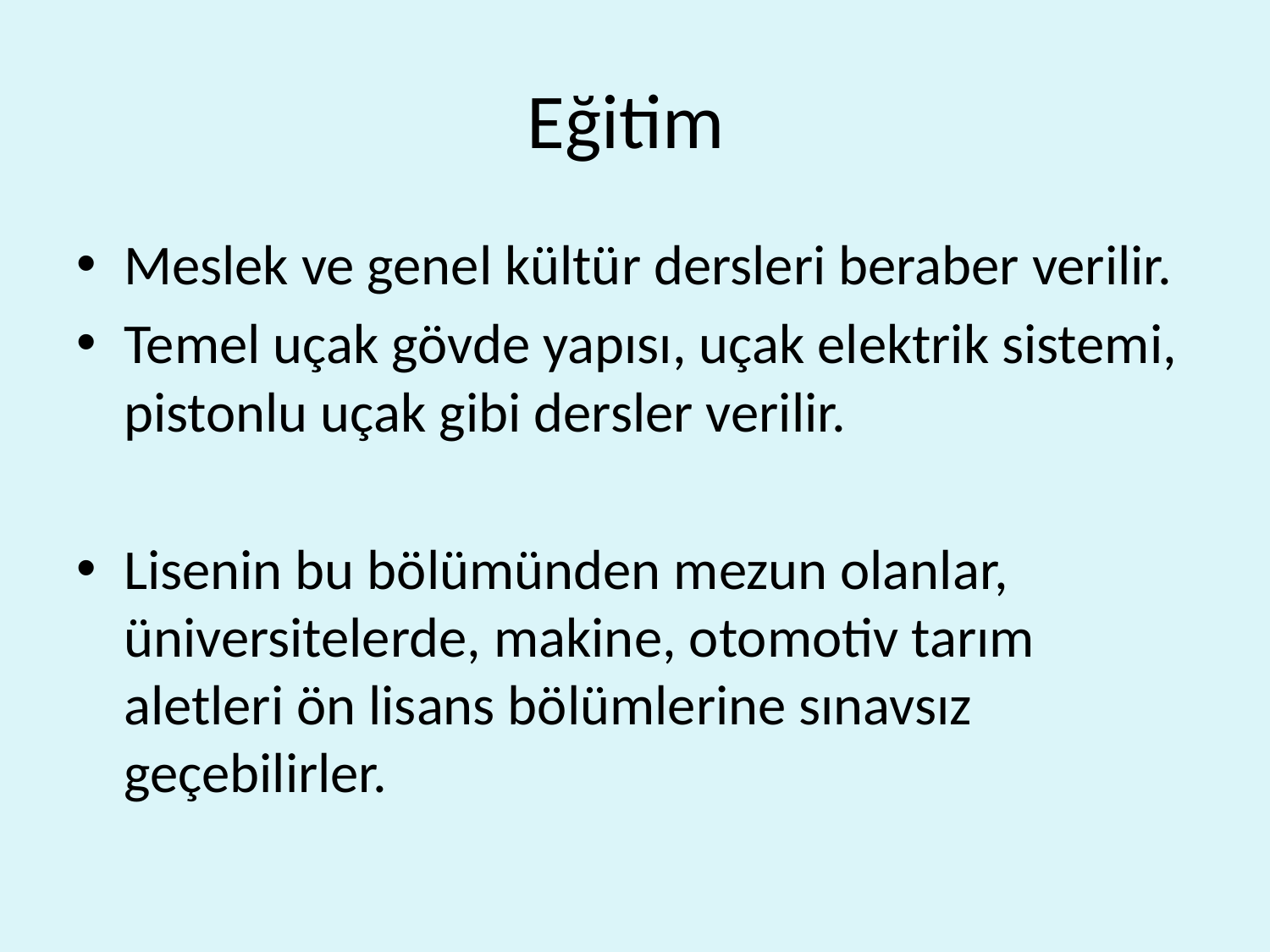

# Eğitim
Meslek ve genel kültür dersleri beraber verilir.
Temel uçak gövde yapısı, uçak elektrik sistemi, pistonlu uçak gibi dersler verilir.

Lisenin bu bölümünden mezun olanlar, üniversitelerde, makine, otomotiv tarım aletleri ön lisans bölümlerine sınavsız geçebilirler.